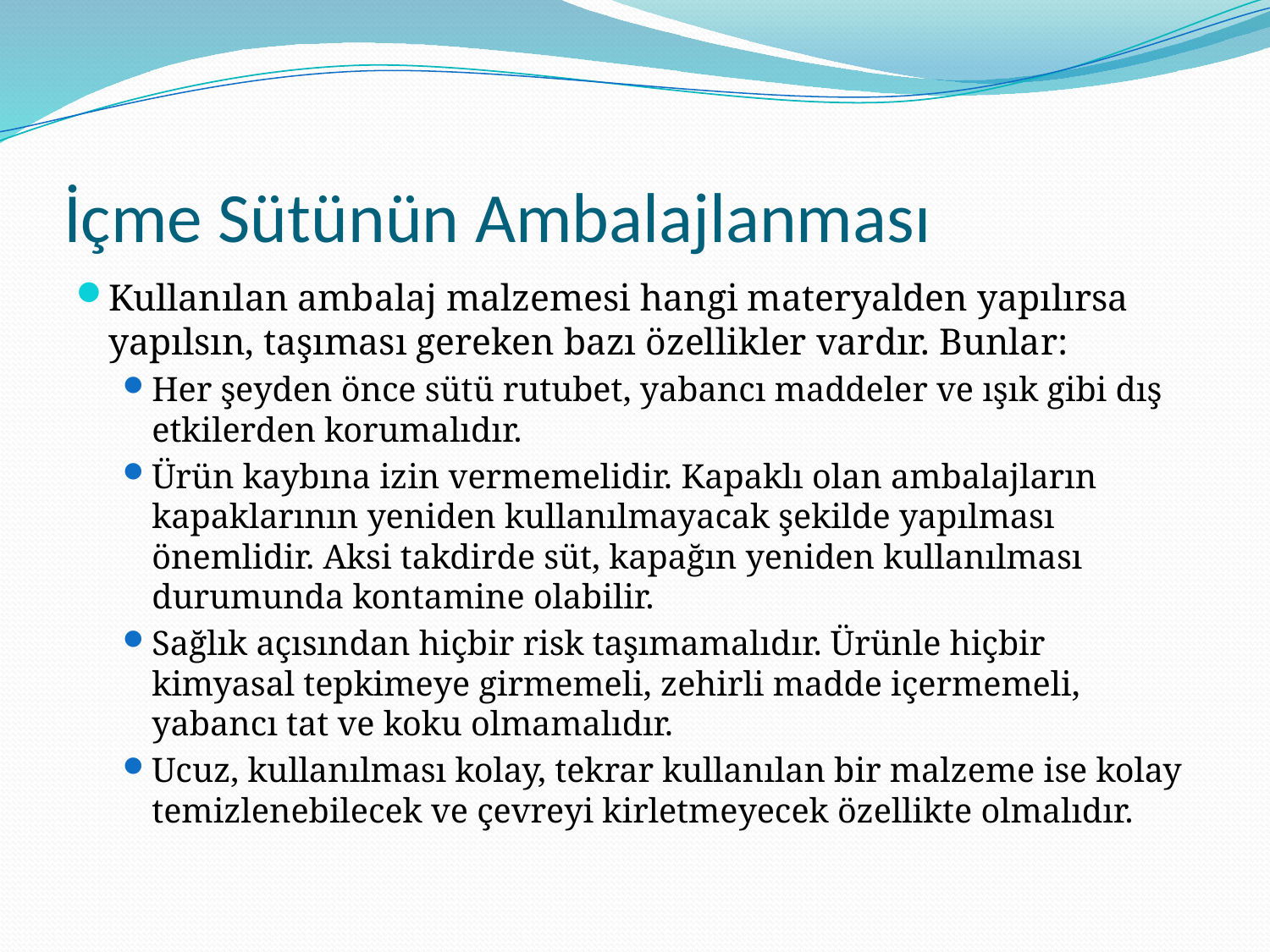

# İçme Sütünün Ambalajlanması
Kullanılan ambalaj malzemesi hangi materyalden yapılırsa yapılsın, taşıması gereken bazı özellikler vardır. Bunlar:
Her şeyden önce sütü rutubet, yabancı maddeler ve ışık gibi dış etkilerden korumalıdır.
Ürün kaybına izin vermemelidir. Kapaklı olan ambalajların kapaklarının yeniden kullanılmayacak şekilde yapılması önemlidir. Aksi takdirde süt, kapağın yeniden kullanılması durumunda kontamine olabilir.
Sağlık açısından hiçbir risk taşımamalıdır. Ürünle hiçbir kimyasal tepkimeye girmemeli, zehirli madde içermemeli, yabancı tat ve koku olmamalıdır.
Ucuz, kullanılması kolay, tekrar kullanılan bir malzeme ise kolay  temizlenebilecek ve çevreyi kirletmeyecek özellikte olmalıdır.